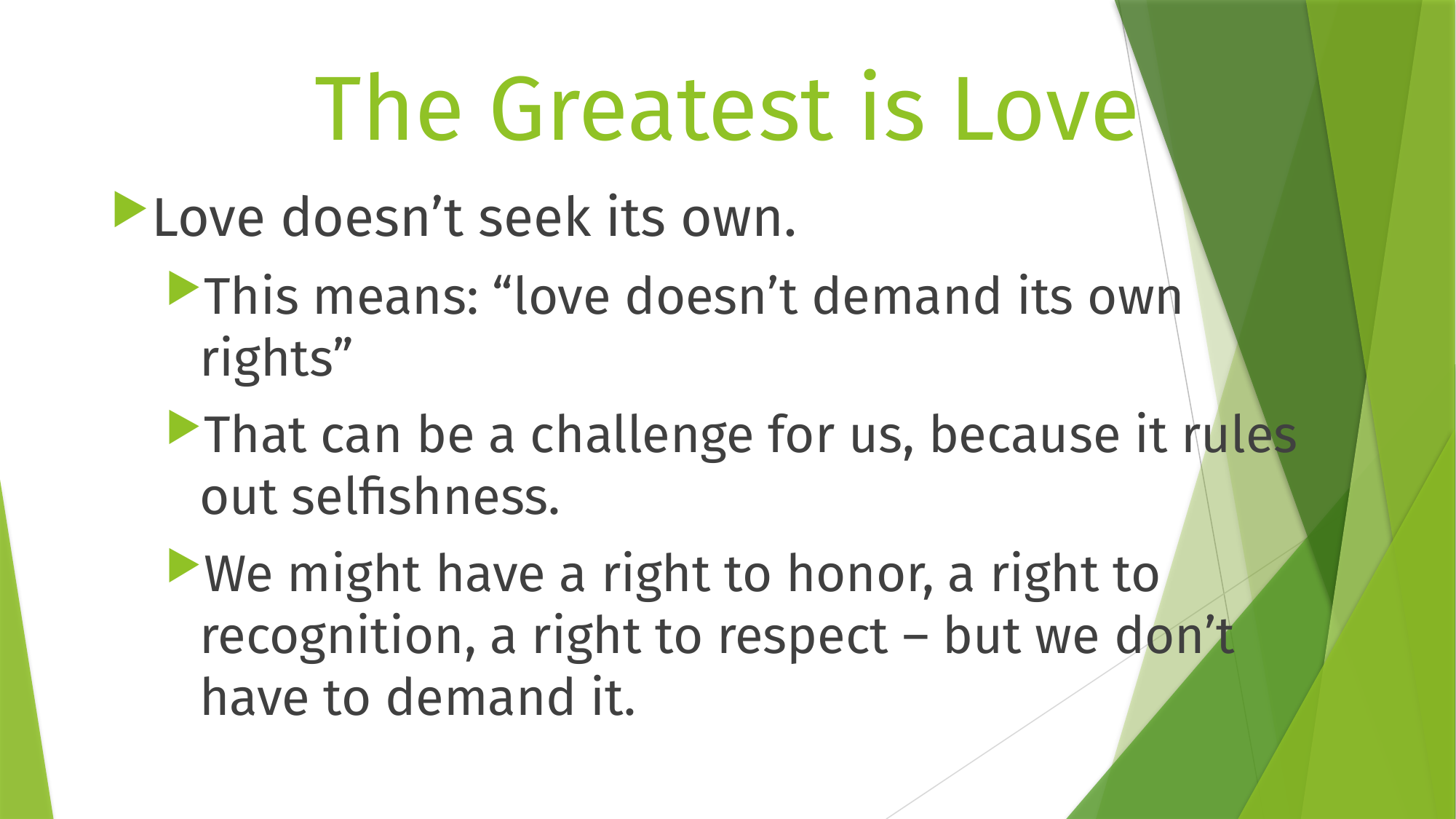

# The Greatest is Love
Love doesn’t seek its own.
This means: “love doesn’t demand its own rights”
That can be a challenge for us, because it rules out selfishness.
We might have a right to honor, a right to recognition, a right to respect – but we don’t have to demand it.